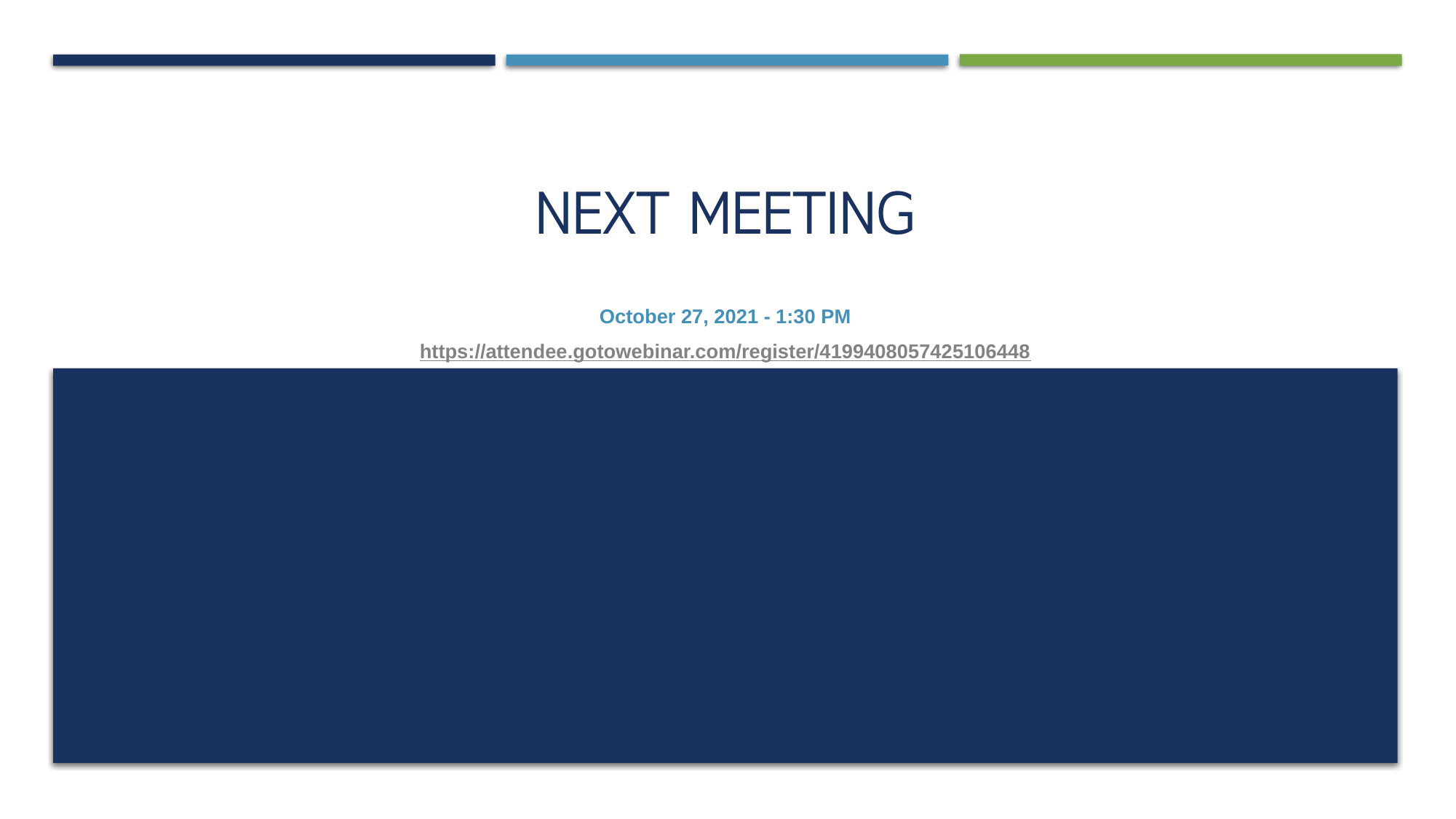

# Next Meeting
October 27, 2021 - 1:30 PM
https://attendee.gotowebinar.com/register/4199408057425106448